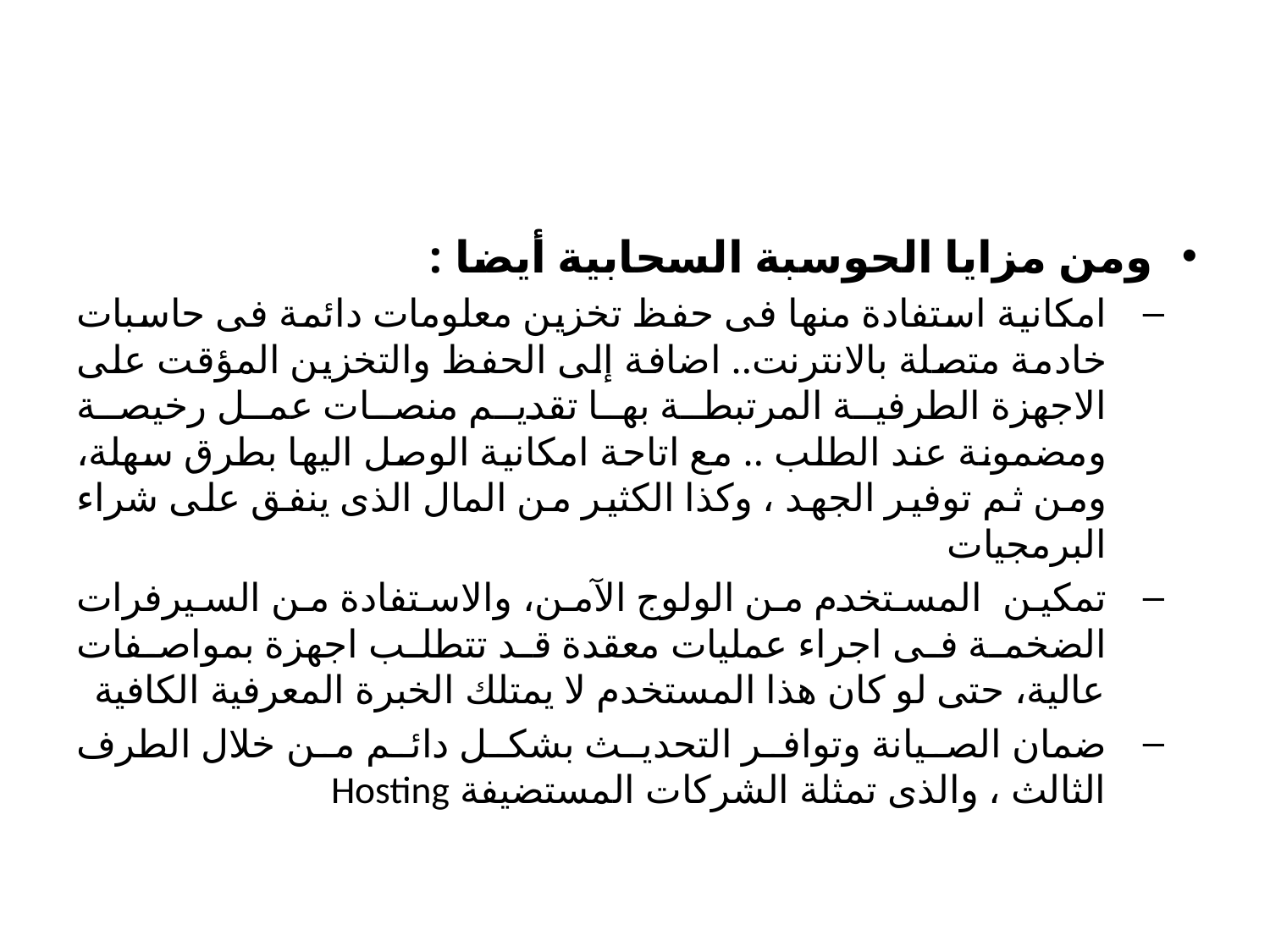

#
ومن مزايا الحوسبة السحابية أيضا :
امكانية استفادة منها فى حفظ تخزين معلومات دائمة فى حاسبات خادمة متصلة بالانترنت.. اضافة إلى الحفظ والتخزين المؤقت على الاجهزة الطرفية المرتبطة بها تقديم منصات عمل رخيصة ومضمونة عند الطلب .. مع اتاحة امكانية الوصل اليها بطرق سهلة، ومن ثم توفير الجهد ، وكذا الكثير من المال الذى ينفق على شراء البرمجيات
تمكين  المستخدم من الولوج الآمن، والاستفادة من السيرفرات الضخمة فى اجراء عمليات معقدة قد تتطلب اجهزة بمواصفات عالية، حتى لو كان هذا المستخدم لا يمتلك الخبرة المعرفية الكافية
ضمان الصيانة وتوافر التحديث بشكل دائم من خلال الطرف الثالث ، والذى تمثلة الشركات المستضيفة Hosting